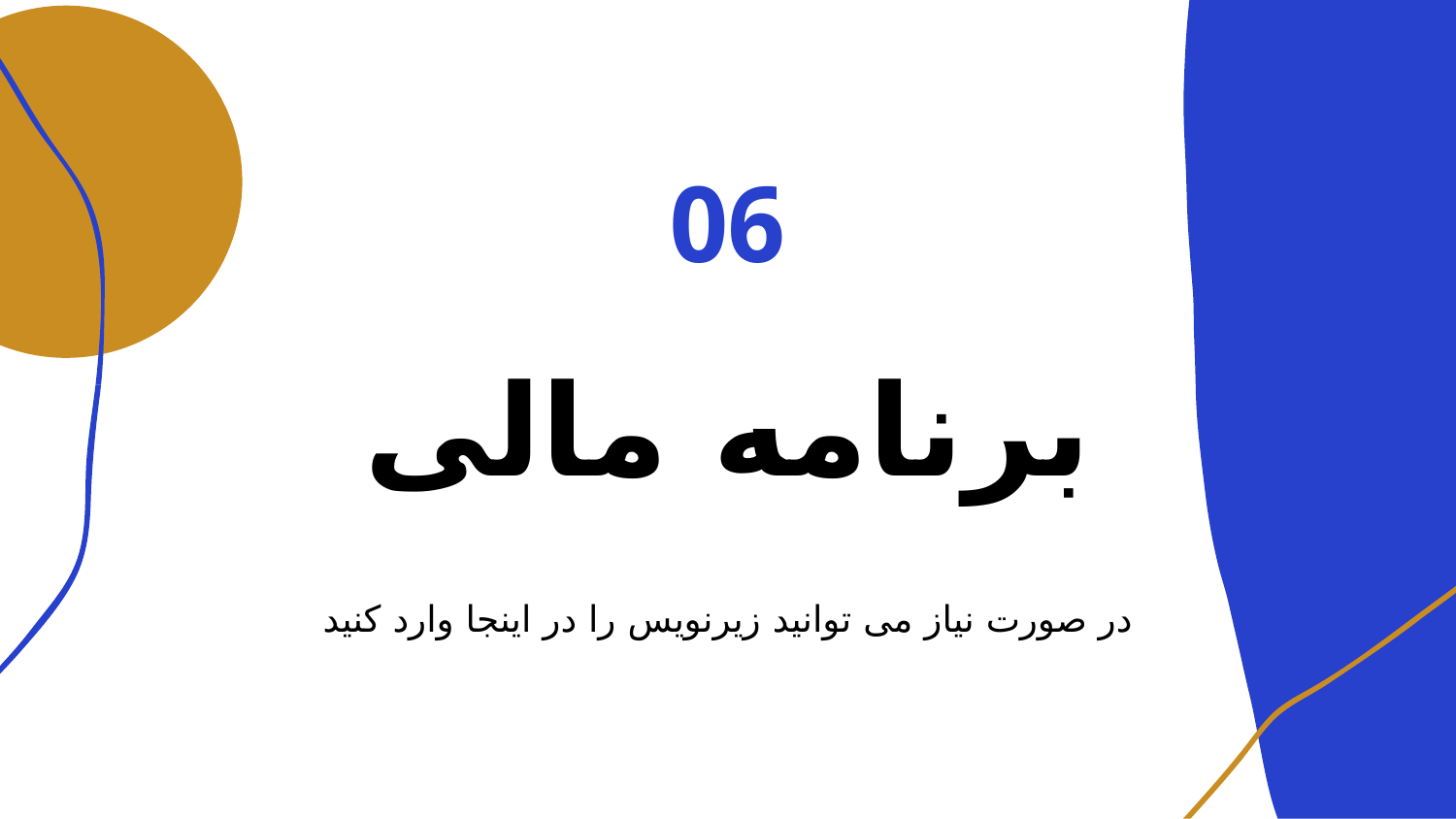

06
# برنامه مالی
در صورت نیاز می توانید زیرنویس را در اینجا وارد کنید